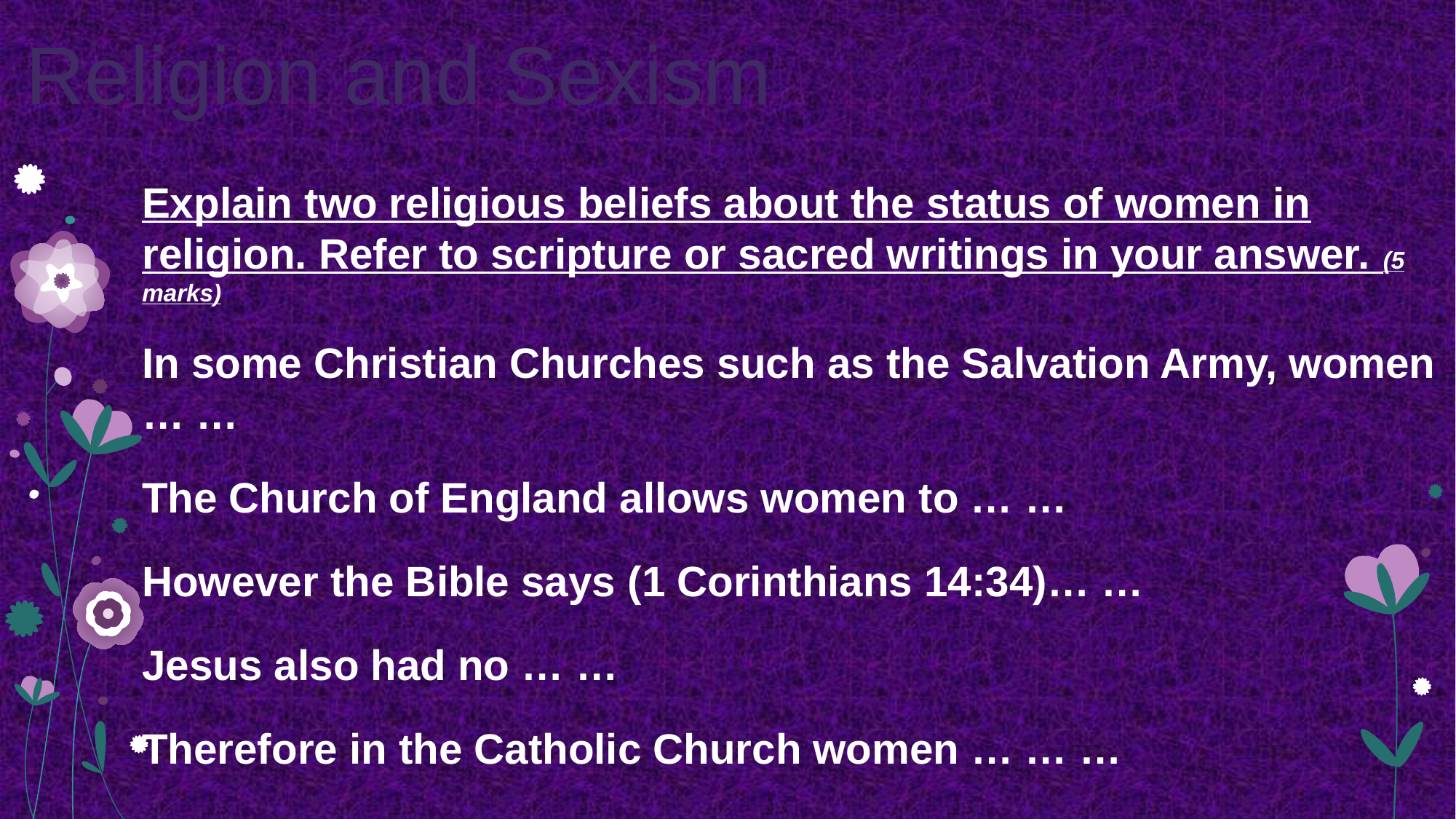

Religion and Sexism
Explain two religious beliefs about the status of women in religion. Refer to scripture or sacred writings in your answer. (5 marks)

In some Christian Churches such as the Salvation Army, women … …

The Church of England allows women to … …

However the Bible says (1 Corinthians 14:34)… …

Jesus also had no … …

Therefore in the Catholic Church women … … …